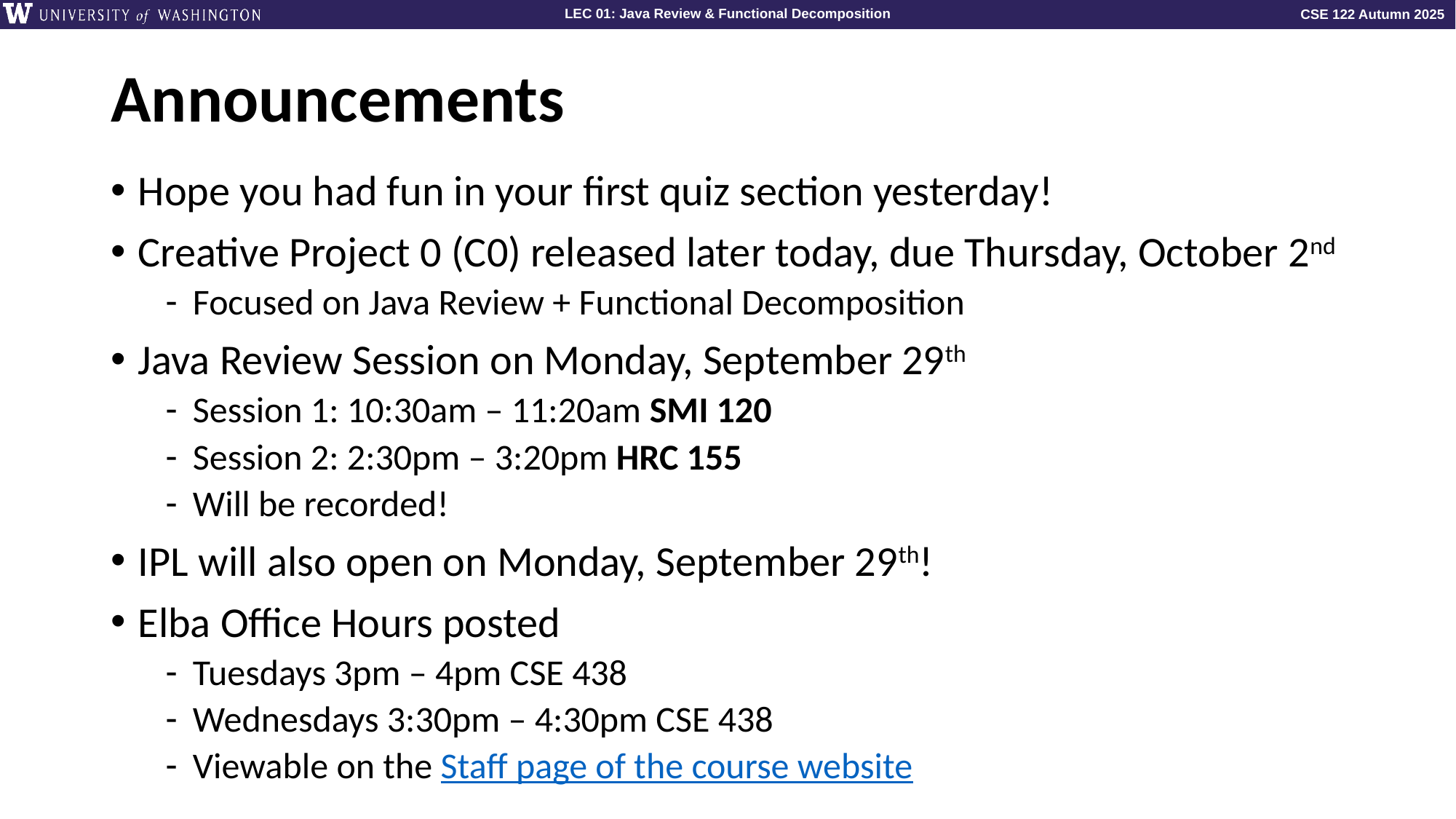

# Announcements
Hope you had fun in your first quiz section yesterday!
Creative Project 0 (C0) released later today, due Thursday, October 2nd
Focused on Java Review + Functional Decomposition
Java Review Session on Monday, September 29th
Session 1: 10:30am – 11:20am SMI 120
Session 2: 2:30pm – 3:20pm HRC 155
Will be recorded!
IPL will also open on Monday, September 29th!
Elba Office Hours posted
Tuesdays 3pm – 4pm CSE 438
Wednesdays 3:30pm – 4:30pm CSE 438
Viewable on the Staff page of the course website